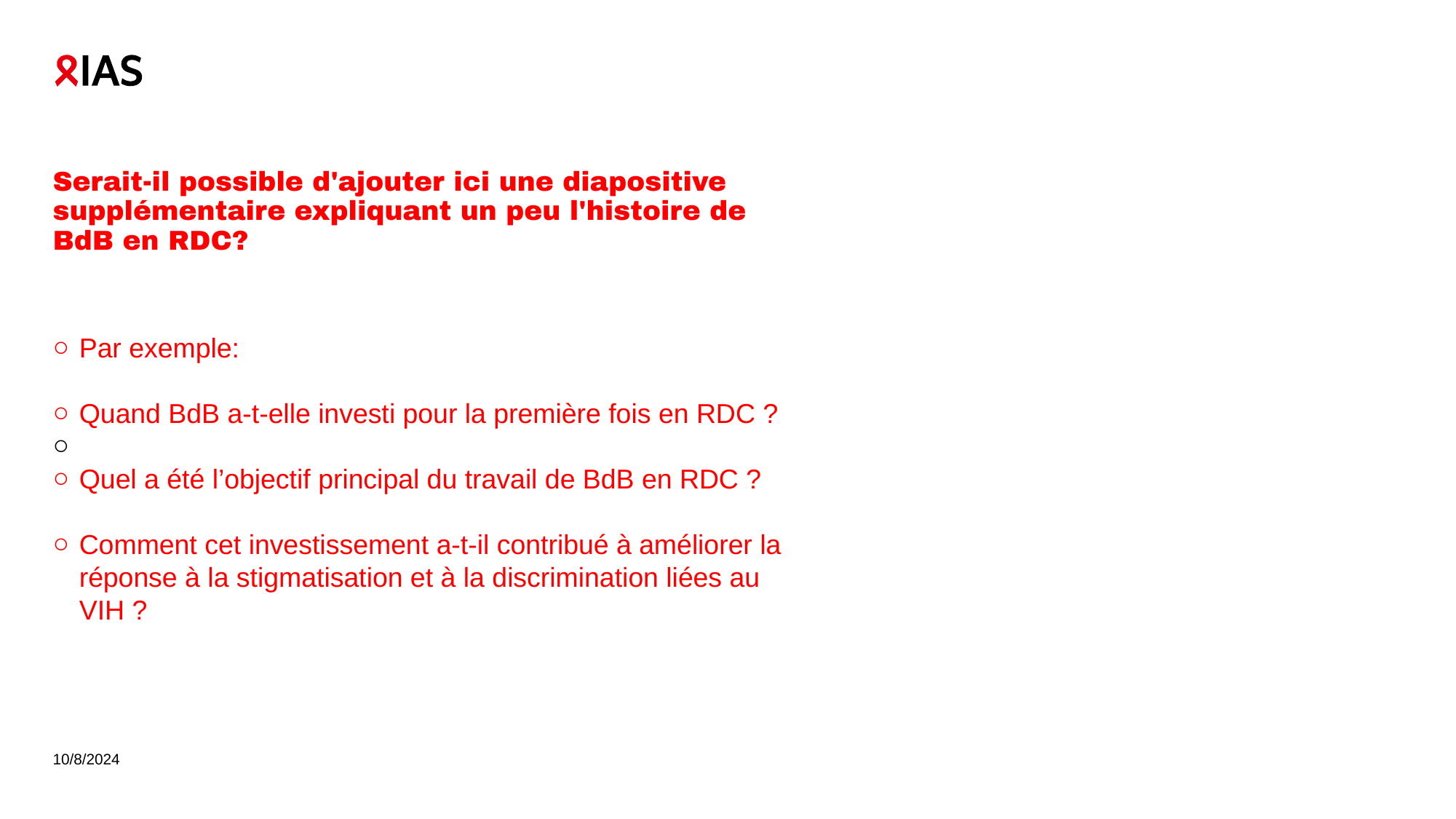

# Serait-il possible d'ajouter ici une diapositive supplémentaire expliquant un peu l'histoire de BdB en RDC?
Par exemple:​
​
Quand BdB a-t-elle investi pour la première fois en RDC ? ​
​
Quel a été l’objectif principal du travail de BdB en RDC ?​
​
Comment cet investissement a-t-il contribué à améliorer la réponse à la stigmatisation et à la discrimination liées au VIH ?

10/8/2024